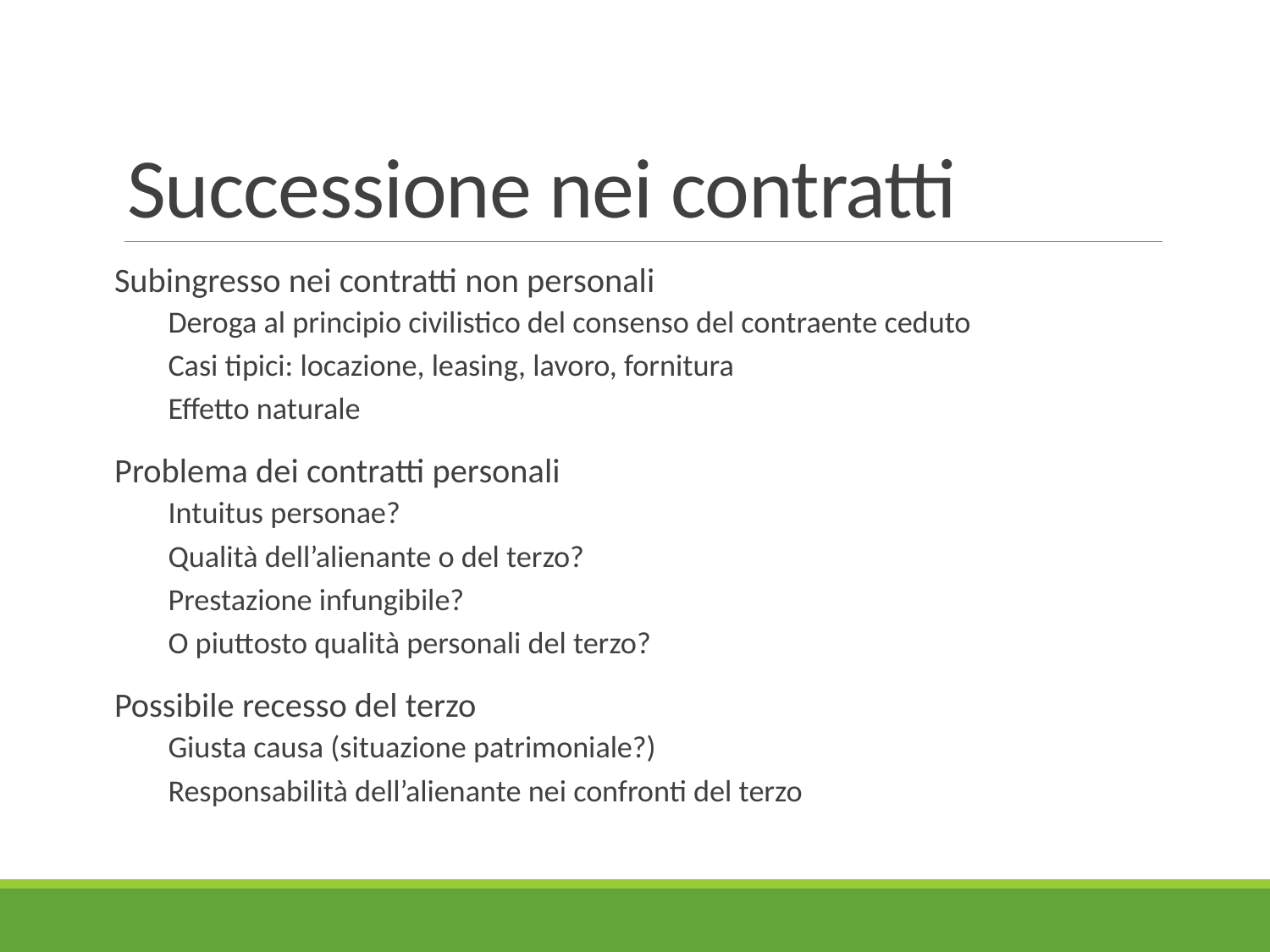

# Successione nei contratti
Subingresso nei contratti non personali
Deroga al principio civilistico del consenso del contraente ceduto
Casi tipici: locazione, leasing, lavoro, fornitura
Effetto naturale
Problema dei contratti personali
Intuitus personae?
Qualità dell’alienante o del terzo?
Prestazione infungibile?
O piuttosto qualità personali del terzo?
Possibile recesso del terzo
Giusta causa (situazione patrimoniale?)
Responsabilità dell’alienante nei confronti del terzo